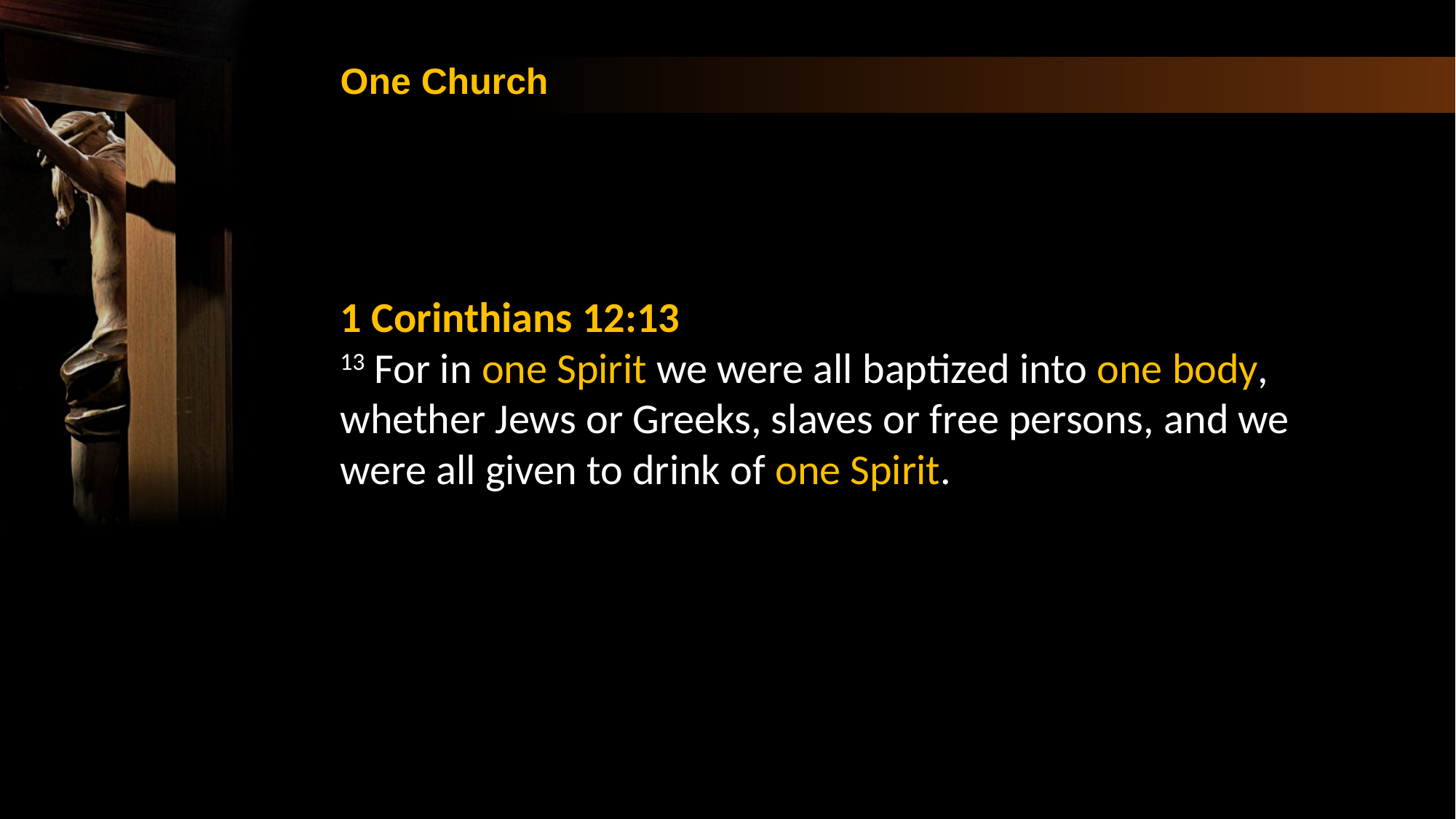

One Church
1 Corinthians 12:13
13 For in one Spirit we were all baptized into one body, whether Jews or Greeks, slaves or free persons, and we were all given to drink of one Spirit.